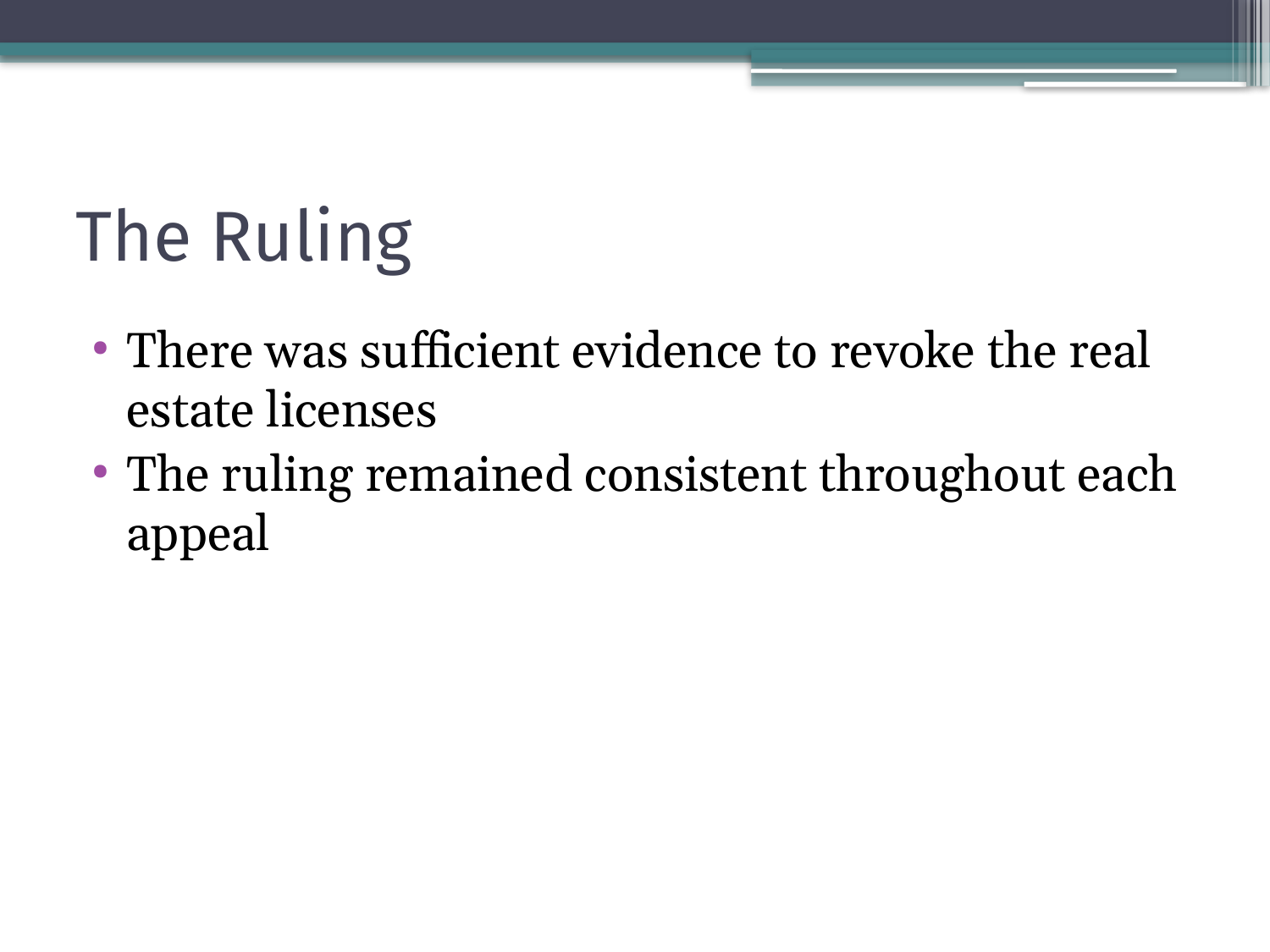

# The Ruling
There was sufficient evidence to revoke the real estate licenses
The ruling remained consistent throughout each appeal